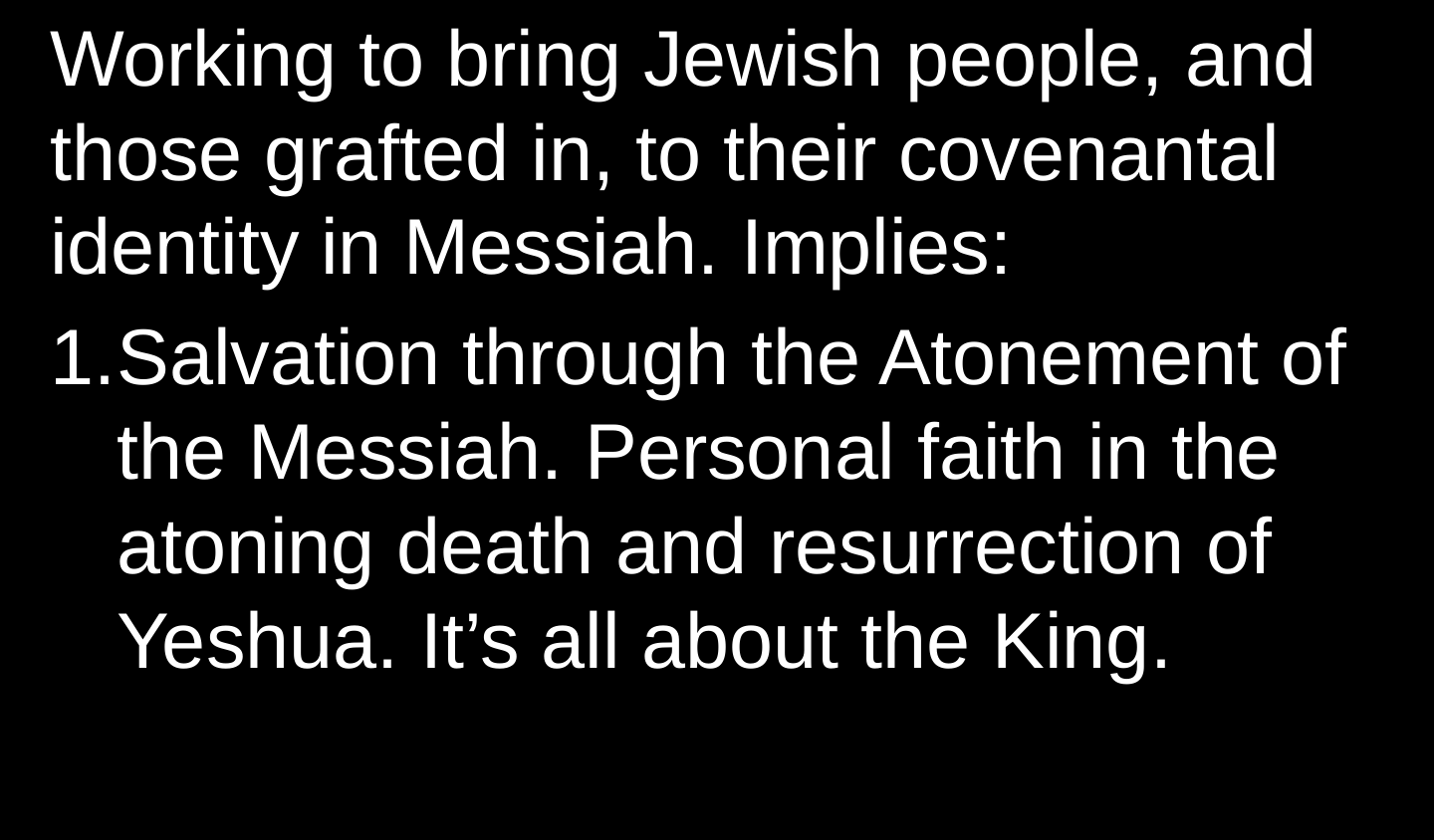

Working to bring Jewish people, and those grafted in, to their covenantal identity in Messiah. Implies:
Salvation through the Atonement of the Messiah. Personal faith in the atoning death and resurrection of Yeshua. It’s all about the King.